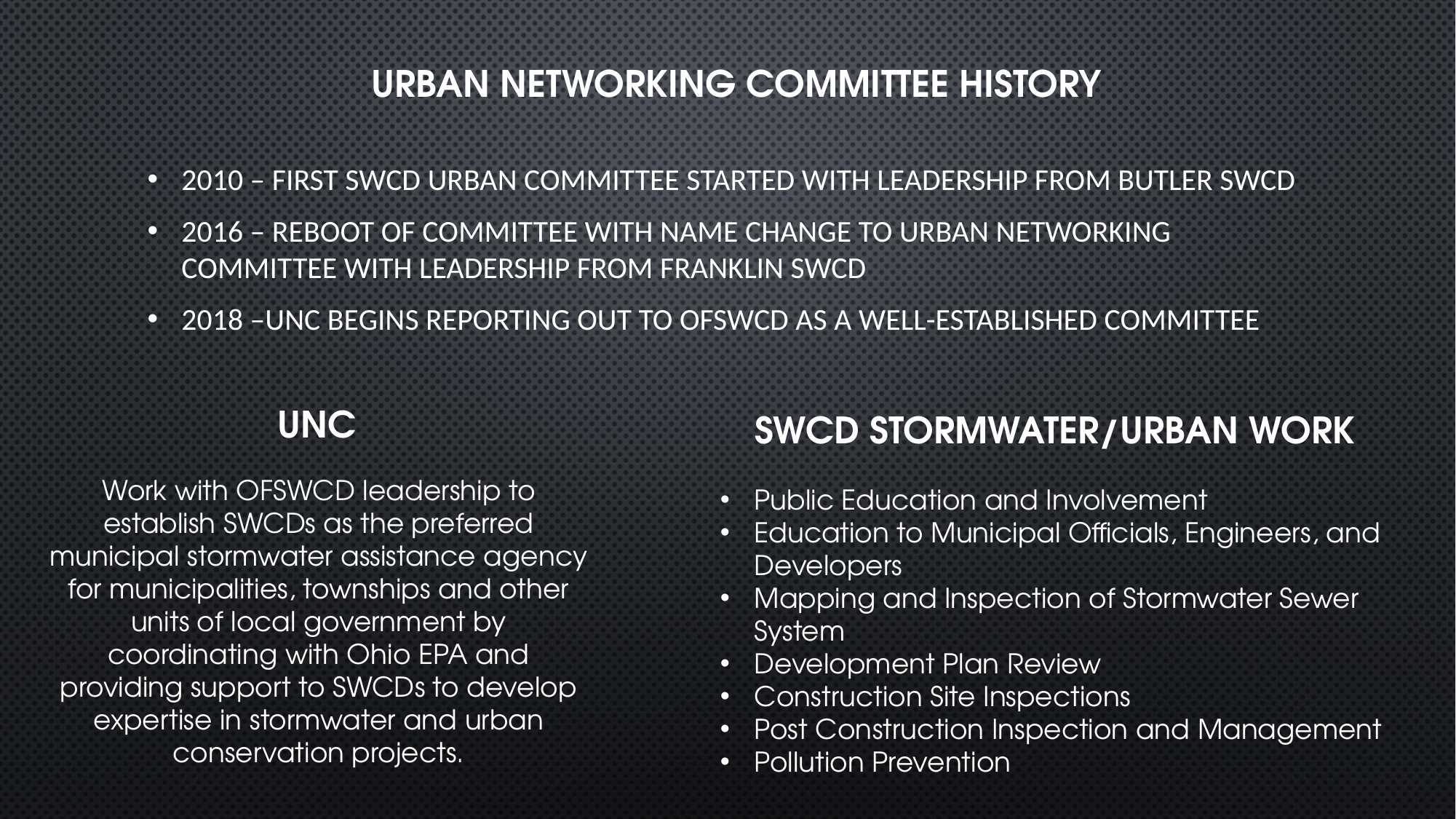

Urban Networking Committee History
2010 – First SWCD urban committee started with leadership from Butler SWCD
2016 – Reboot of committee with name change to Urban Networking Committee with leadership from Franklin SWCD
2018 –UNC begins reporting out to OFSWCD as a well-established committee
UNC
# SWCD Stormwater/Urban Work
Work with OFSWCD leadership to establish SWCDs as the preferred municipal stormwater assistance agency for municipalities, townships and other units of local government by coordinating with Ohio EPA and providing support to SWCDs to develop expertise in stormwater and urban conservation projects.
Public Education and Involvement
Education to Municipal Officials, Engineers, and Developers
Mapping and Inspection of Stormwater Sewer System
Development Plan Review
Construction Site Inspections
Post Construction Inspection and Management
Pollution Prevention